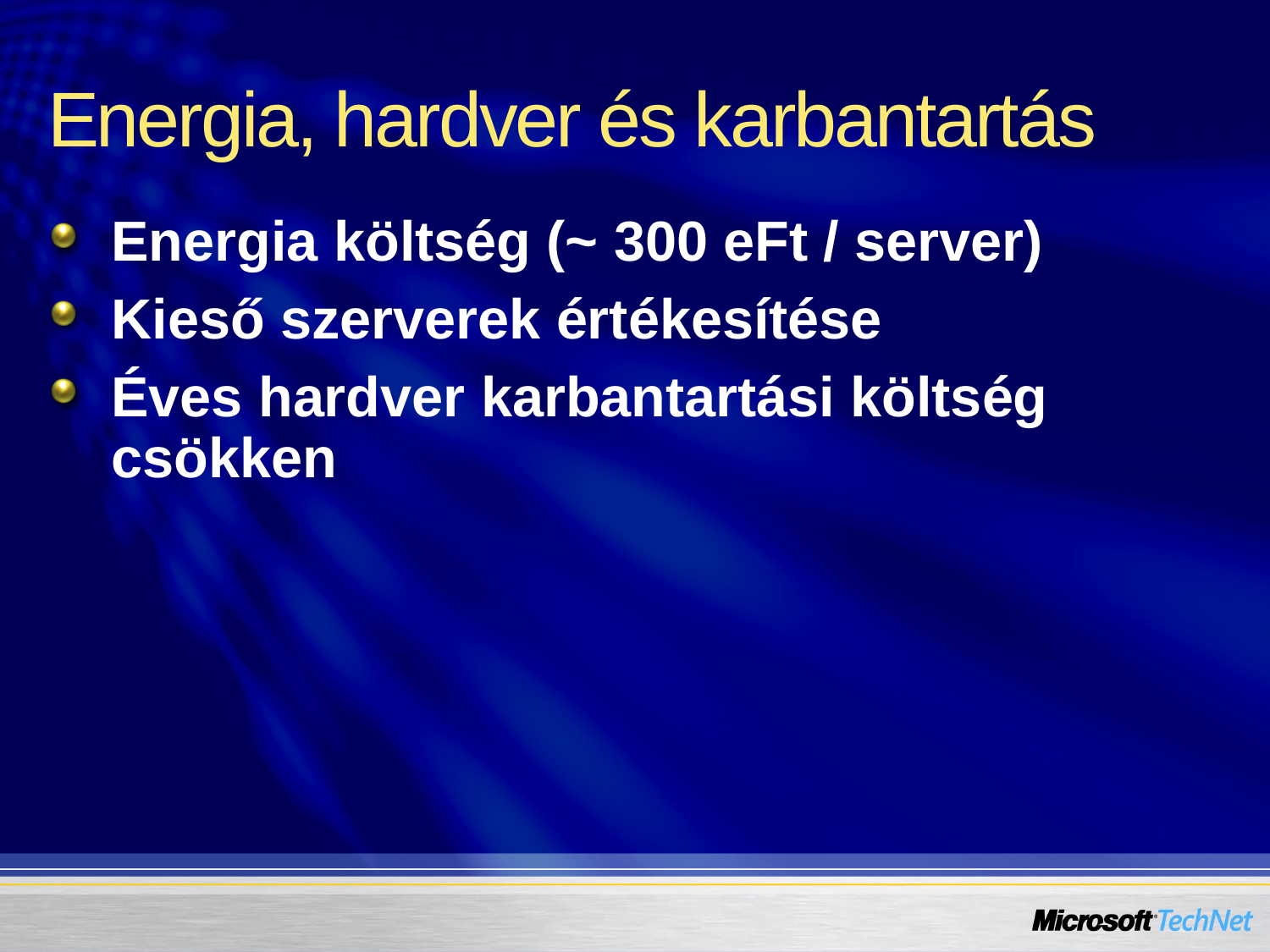

# Energia, hardver és karbantartás
Energia költség (~ 300 eFt / server)
Kieső szerverek értékesítése
Éves hardver karbantartási költség csökken